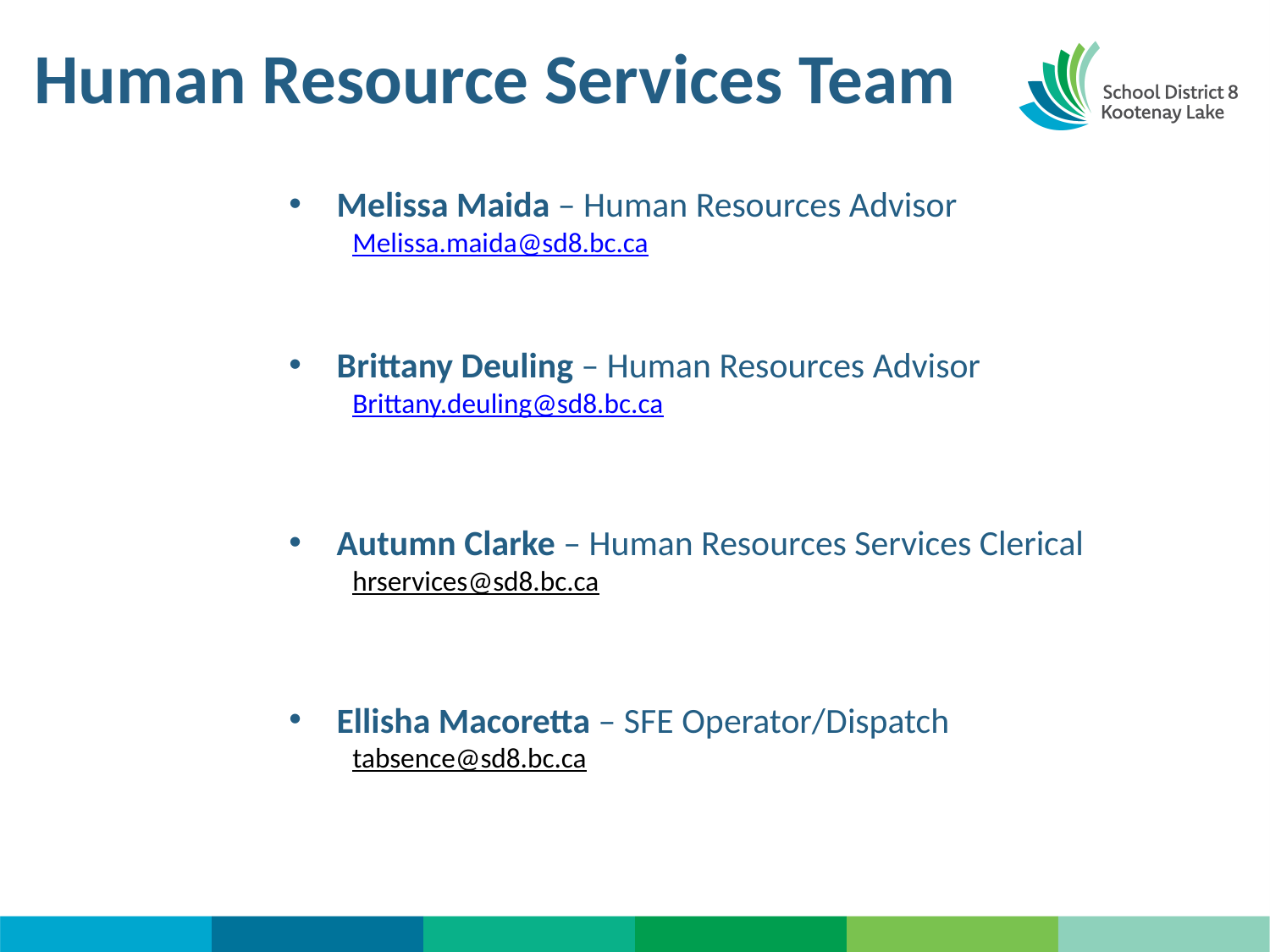

Human Resource Services Team
Melissa Maida – Human Resources Advisor
Melissa.maida@sd8.bc.ca

Brittany Deuling – Human Resources Advisor
Brittany.deuling@sd8.bc.ca

Autumn Clarke – Human Resources Services Clerical
hrservices@sd8.bc.ca

Ellisha Macoretta – SFE Operator/Dispatch
tabsence@sd8.bc.ca